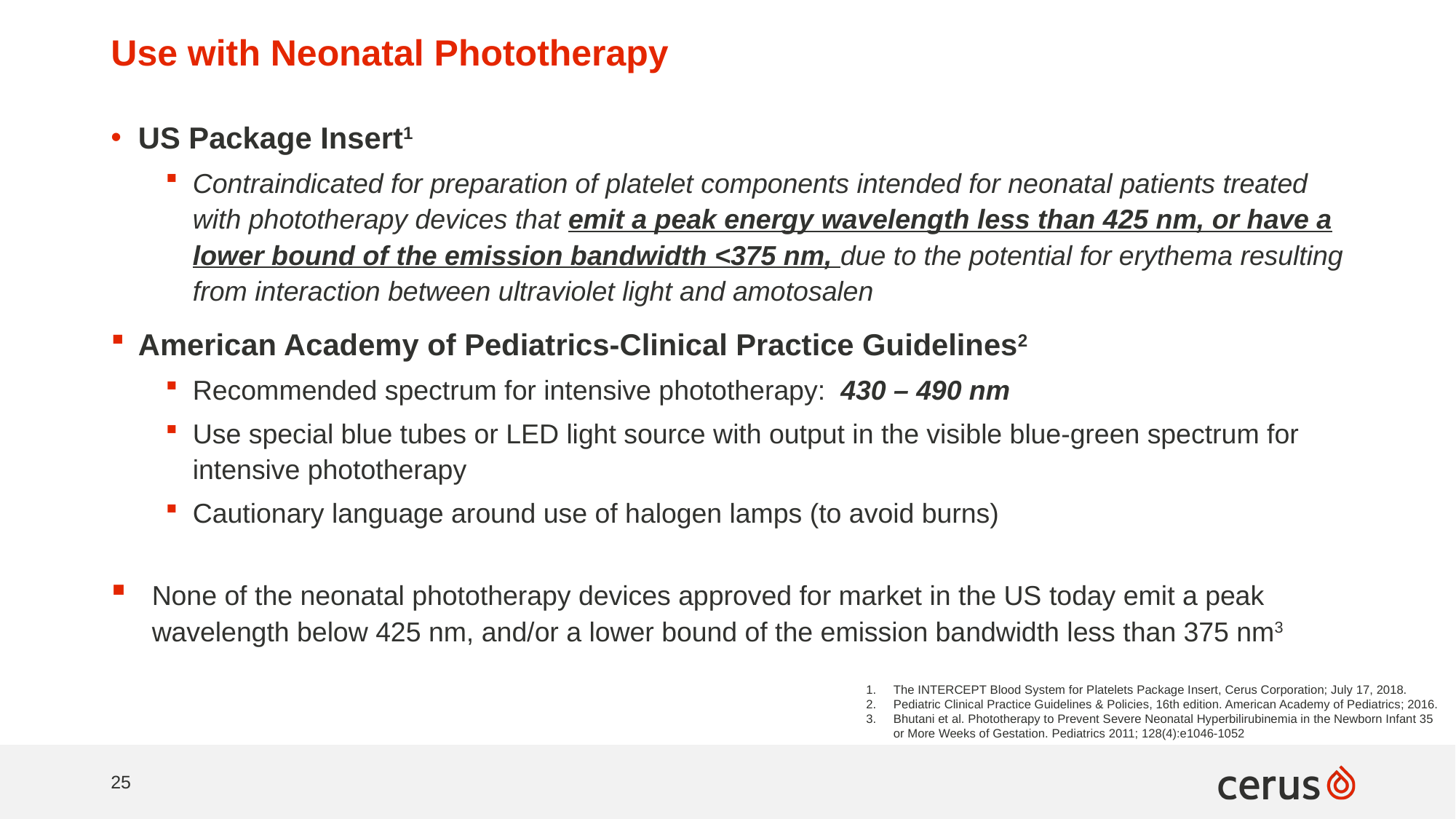

# Use with Neonatal Phototherapy
US Package Insert1
Contraindicated for preparation of platelet components intended for neonatal patients treated with phototherapy devices that emit a peak energy wavelength less than 425 nm, or have a lower bound of the emission bandwidth <375 nm, due to the potential for erythema resulting from interaction between ultraviolet light and amotosalen
American Academy of Pediatrics-Clinical Practice Guidelines2
Recommended spectrum for intensive phototherapy:  430 – 490 nm
Use special blue tubes or LED light source with output in the visible blue-green spectrum for intensive phototherapy
Cautionary language around use of halogen lamps (to avoid burns)

None of the neonatal phototherapy devices approved for market in the US today emit a peak wavelength below 425 nm, and/or a lower bound of the emission bandwidth less than 375 nm3

The INTERCEPT Blood System for Platelets Package Insert, Cerus Corporation; July 17, 2018.
Pediatric Clinical Practice Guidelines & Policies, 16th edition. American Academy of Pediatrics; 2016.
Bhutani et al. Phototherapy to Prevent Severe Neonatal Hyperbilirubinemia in the Newborn Infant 35 or More Weeks of Gestation. Pediatrics 2011; 128(4):e1046-1052
25